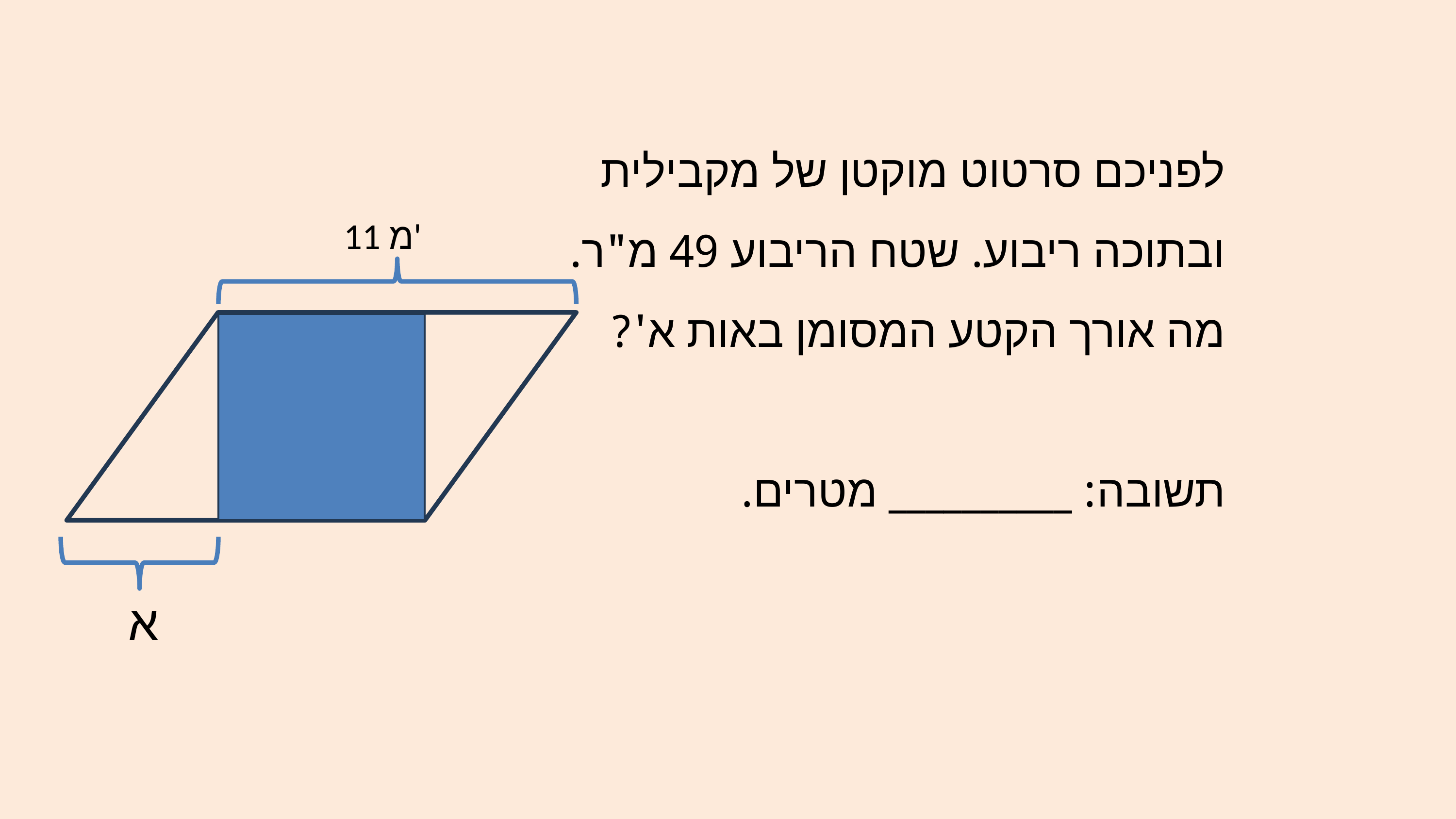

לפניכם סרטוט מוקטן של מקבילית ובתוכה ריבוע. שטח הריבוע 49 מ"ר.
מה אורך הקטע המסומן באות א'?

תשובה: __________ מטרים.

11 מ'

א